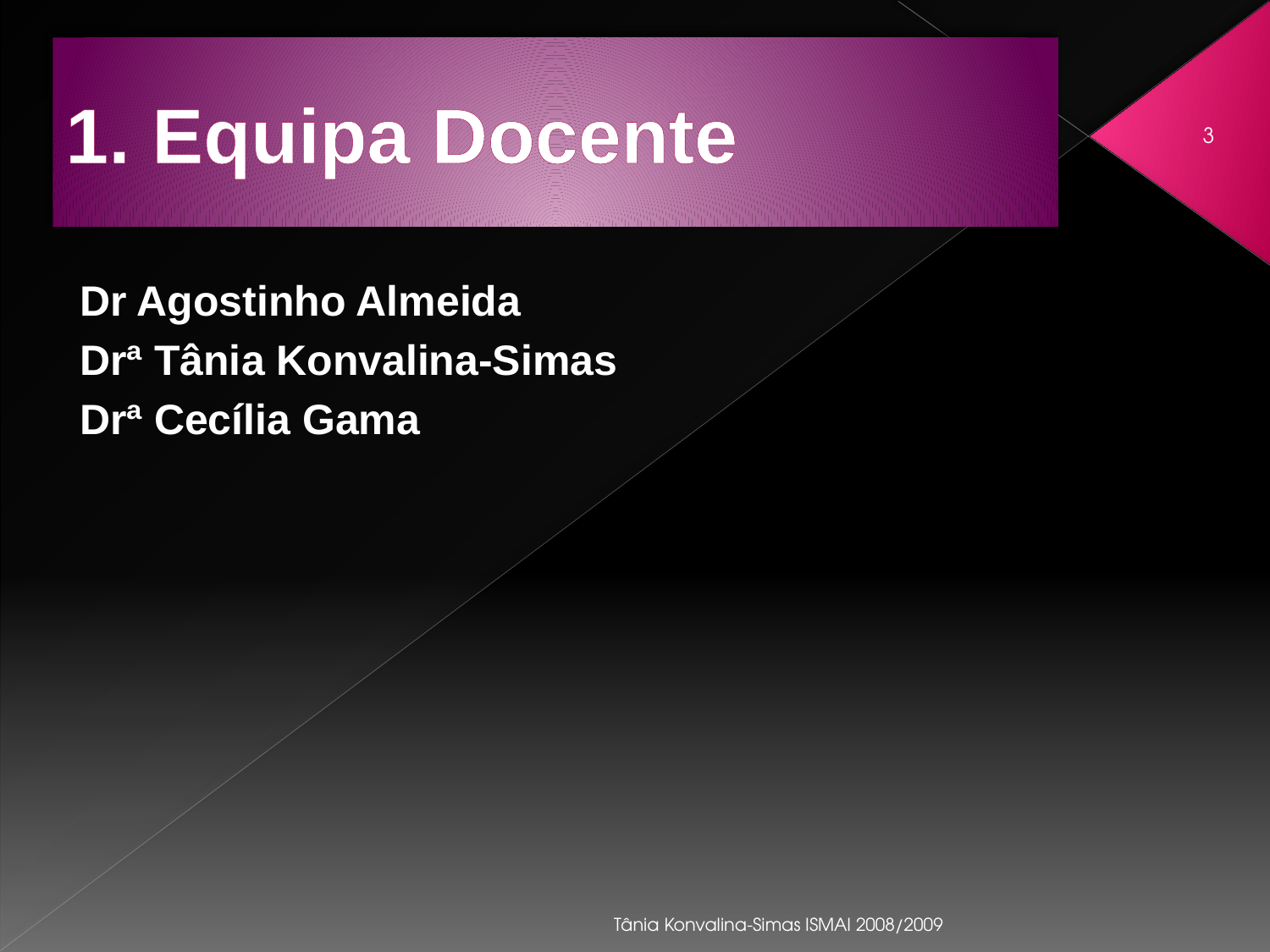

# 1. Equipa Docente
3
Dr Agostinho Almeida
Drª Tânia Konvalina-Simas
Drª Cecília Gama

Tânia Konvalina-Simas ISMAI 2008/2009